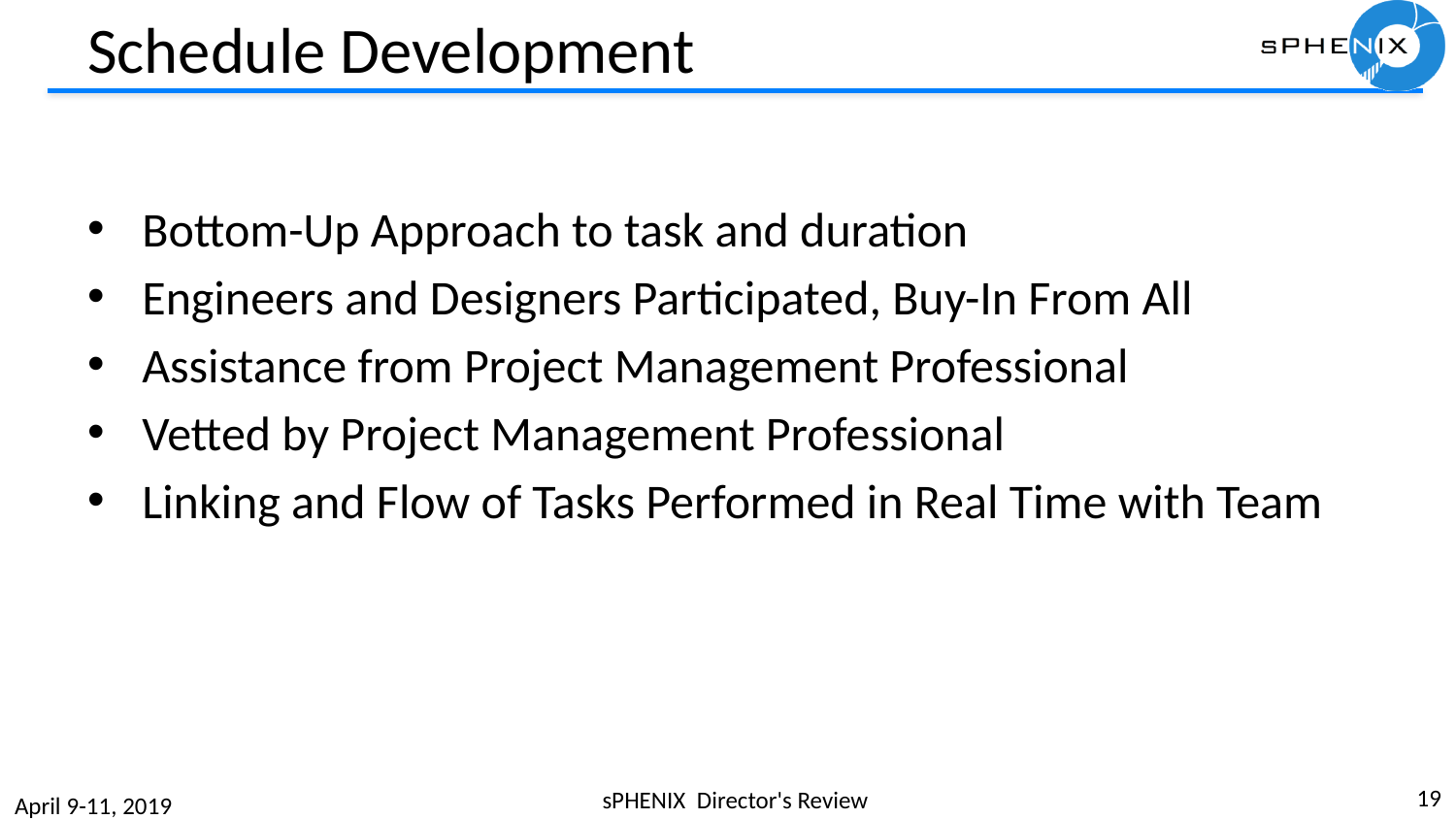

# Schedule Development
Bottom-Up Approach to task and duration
Engineers and Designers Participated, Buy-In From All
Assistance from Project Management Professional
Vetted by Project Management Professional
Linking and Flow of Tasks Performed in Real Time with Team
19
sPHENIX  Director's Review
April 9-11, 2019